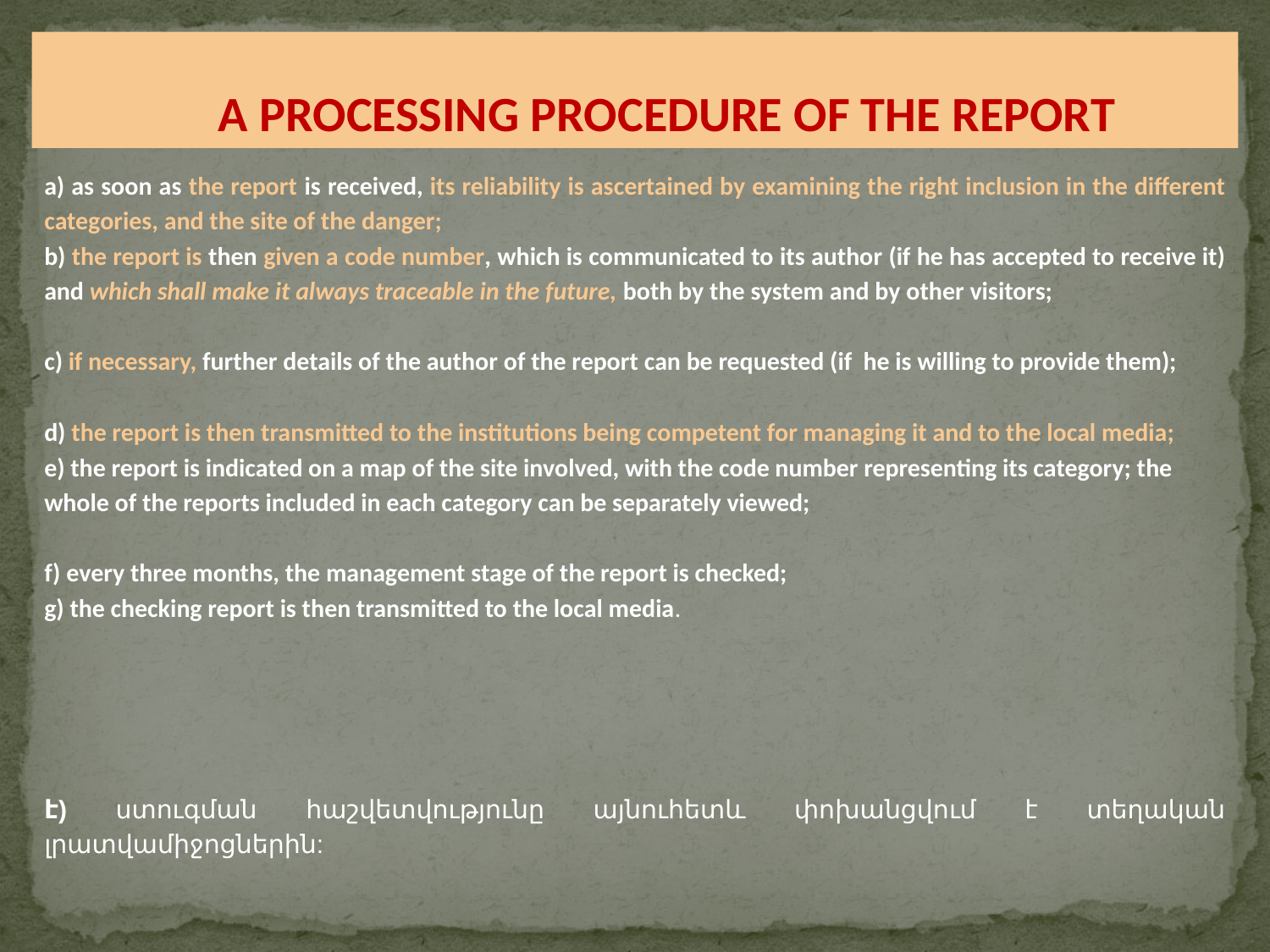

# A PROCESSING PROCEDURE OF THE REPORT
a) as soon as the report is received, its reliability is ascertained by examining the right inclusion in the different categories, and the site of the danger;
b) the report is then given a code number, which is communicated to its author (if he has accepted to receive it) and which shall make it always traceable in the future, both by the system and by other visitors;

c) if necessary, further details of the author of the report can be requested (if  he is willing to provide them);

d) the report is then transmitted to the institutions being competent for managing it and to the local media;
e) the report is indicated on a map of the site involved, with the code number representing its category; the whole of the reports included in each category can be separately viewed;

f) every three months, the management stage of the report is checked;
g) the checking report is then transmitted to the local media.

է) ստուգման հաշվետվությունը այնուհետև փոխանցվում է տեղական լրատվամիջոցներին: